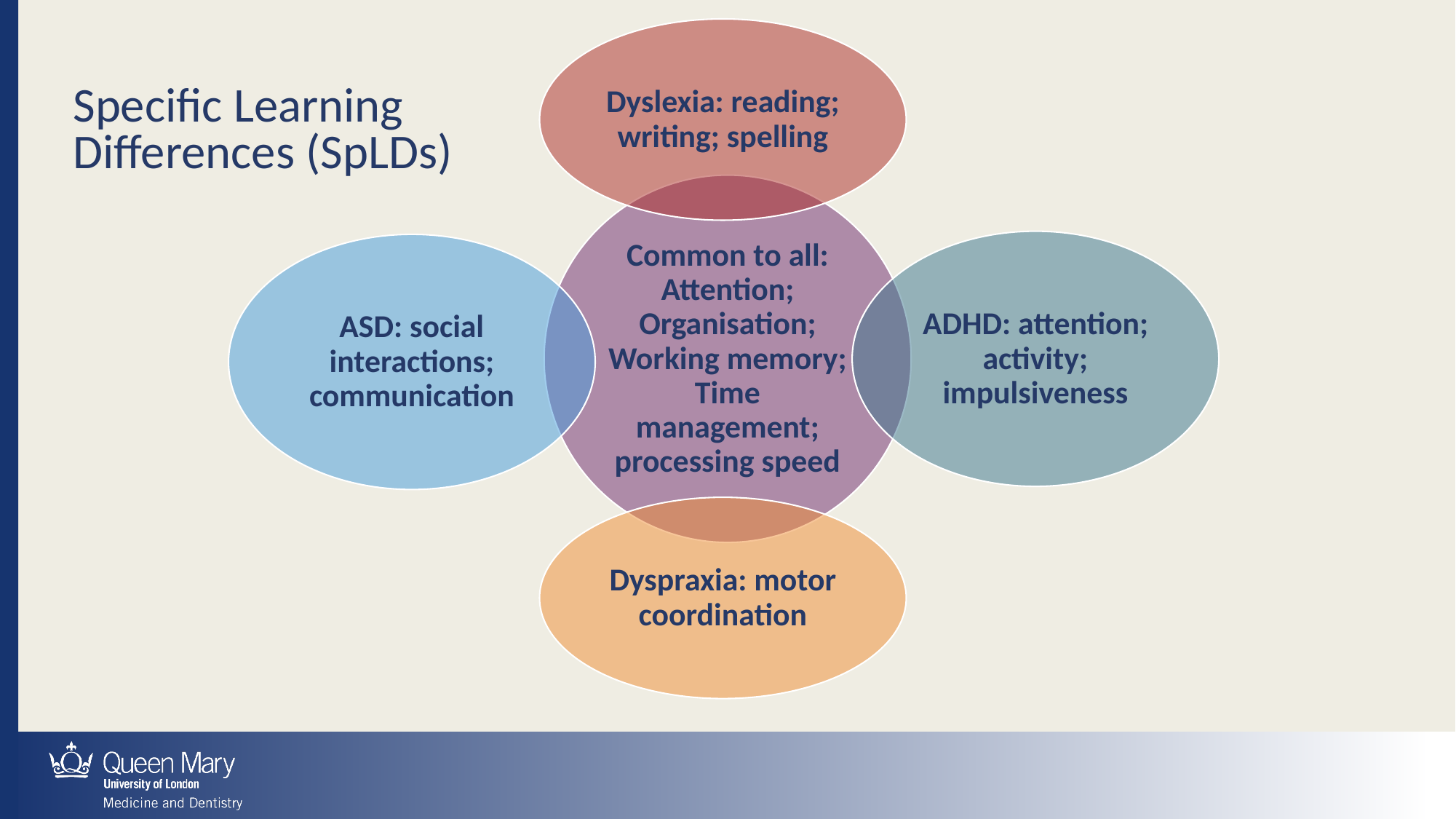

Common to all: Attention; Organisation; Working memory; Time management; processing speed
Dyslexia: reading; writing; spelling
ADHD: attention; activity; impulsiveness
Dyspraxia: motor coordination
ASD: social interactions; communication
Specific Learning Differences (SpLDs)